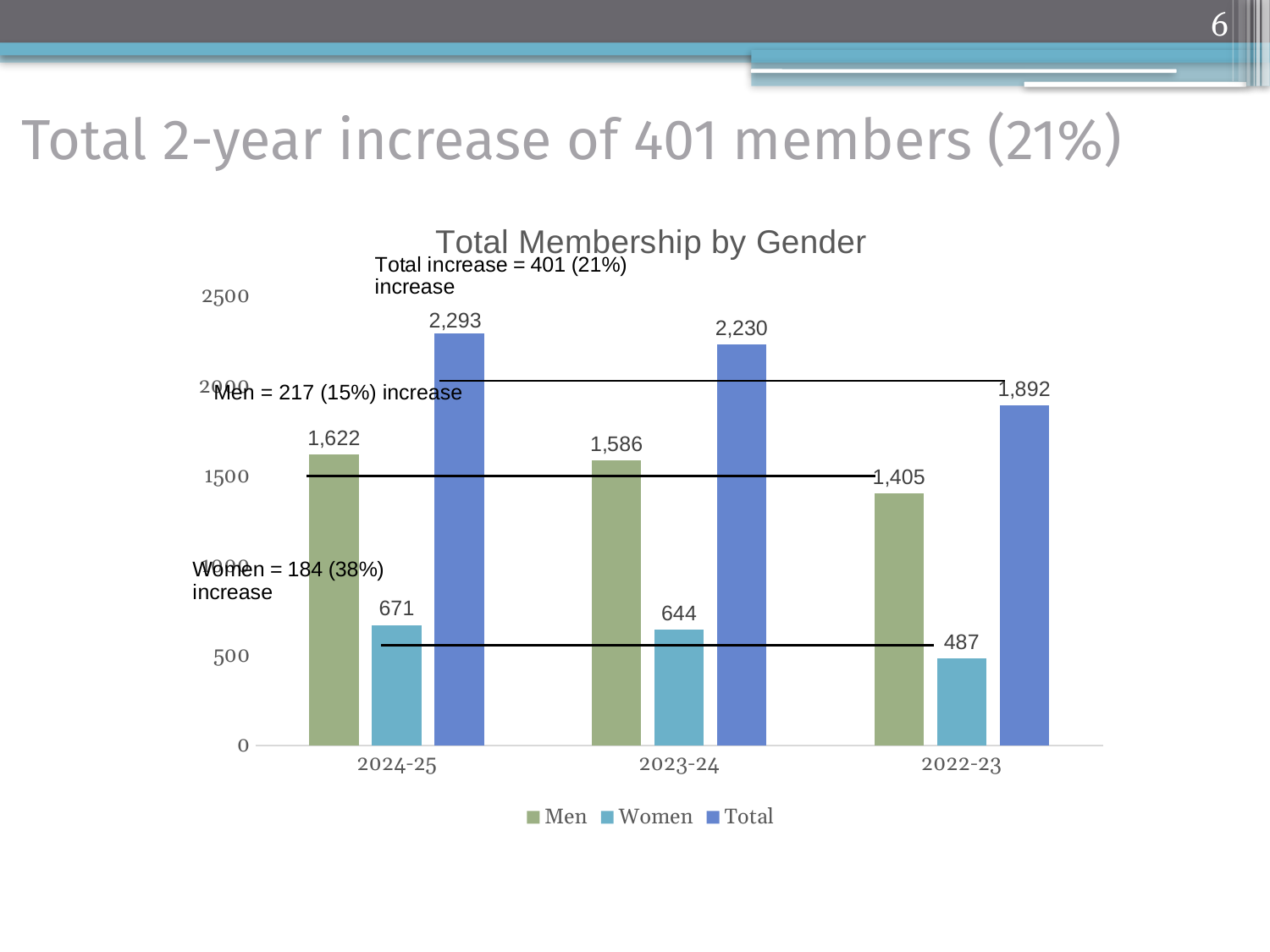

6
Total 2-year increase of 401 members (21%)

### Chart: Total Membership by Gender

| Category | Men | Women | Total |
|---|---|---|---|
| 2024-25 | 1622.0 | 671.0 | 2293.0 |
| 2023-24 | 1586.0 | 644.0 | 2230.0 |
| 2022-23 | 1405.0 | 487.0 | 1892.0 |

Men = 217 (15%) increase